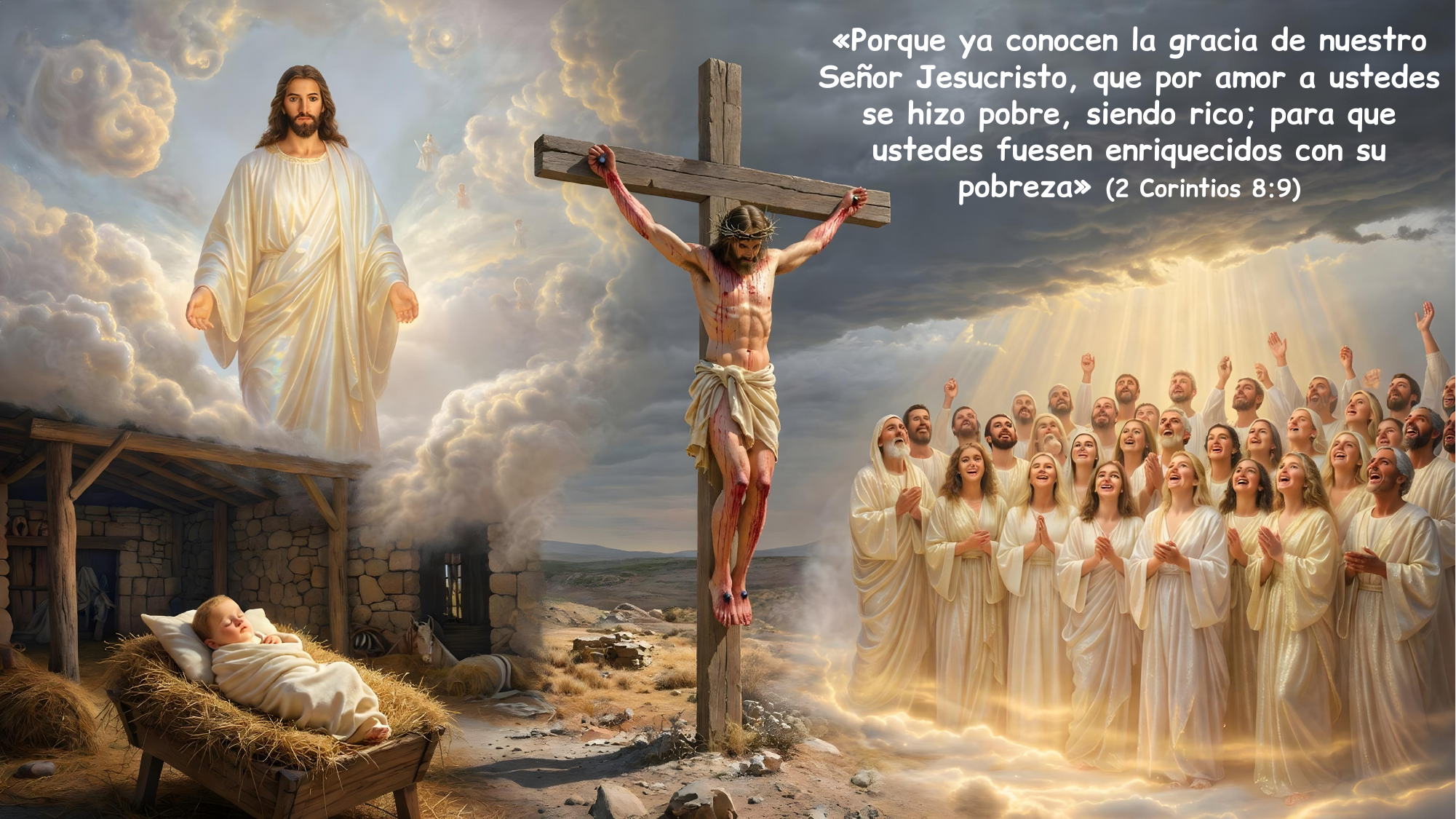

«Porque ya conocen la gracia de nuestro Señor Jesucristo, que por amor a ustedes se hizo pobre, siendo rico; para que ustedes fuesen enriquecidos con su pobreza» (2 Corintios 8:9)